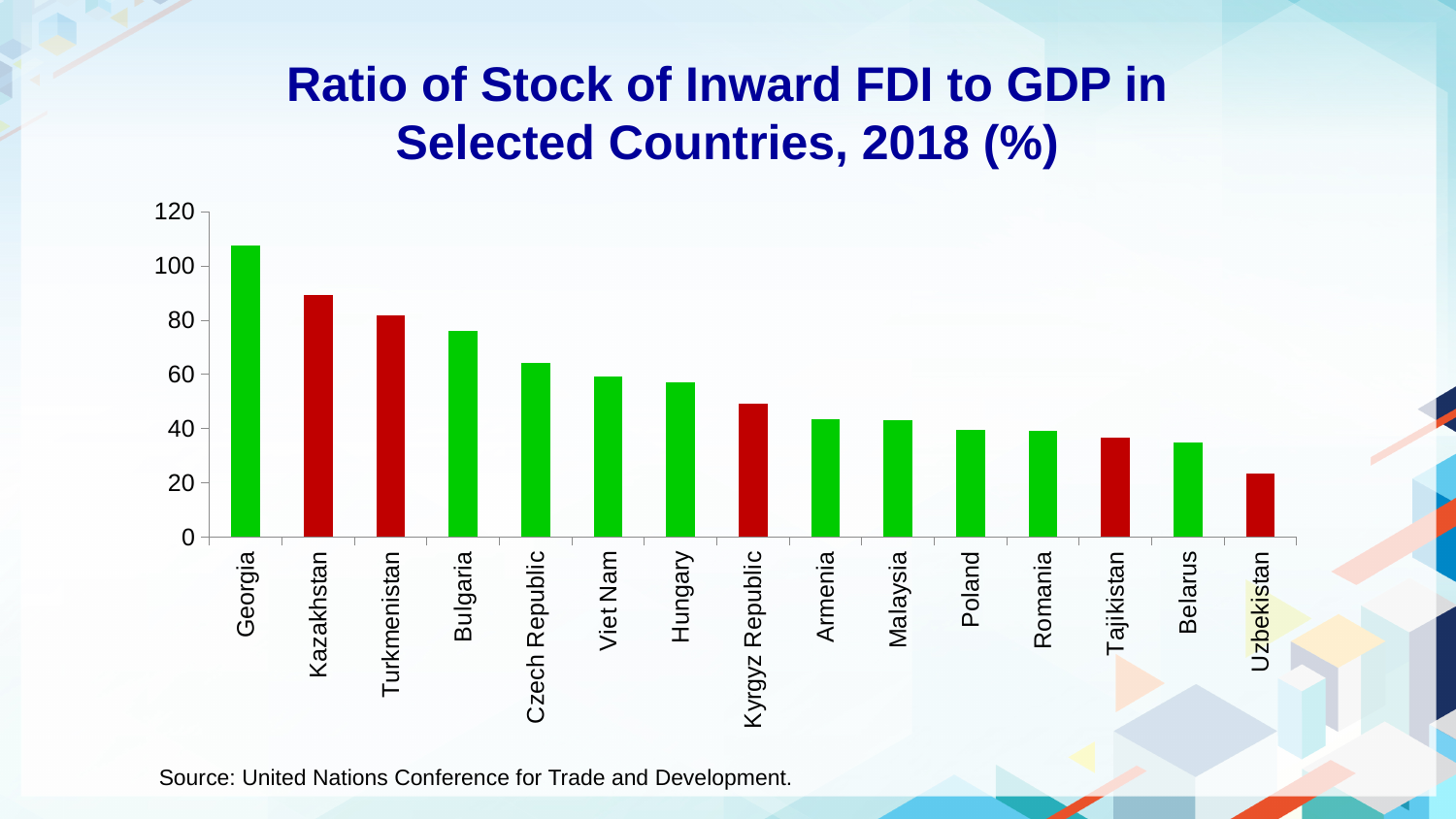

Ratio of Stock of Inward FDI to GDP in
Selected Countries, 2018 (%)

### Chart

| Category |  |
|---|---|
| Georgia | 107.4290348 |
| Kazakhstan | 89.42947122 |
| Turkmenistan | 81.6868856 |
| Bulgaria | 76.00005781 |
| Czech Republic | 64.09605592 |
| Viet Nam | 59.30165181 |
| Hungary | 57.01280962 |
| Kyrgyz Republic | 49.26560914 |
| Armenia | 43.68319582 |
| Malaysia | 43.04938648 |
| Poland | 39.56577285 |
| Romania | 39.11831913 |
| Tajikistan | 36.64752001 |
| Belarus | 34.99023001 |
| Uzbekistan | 23.40342649 |
Source: United Nations Conference for Trade and Development.